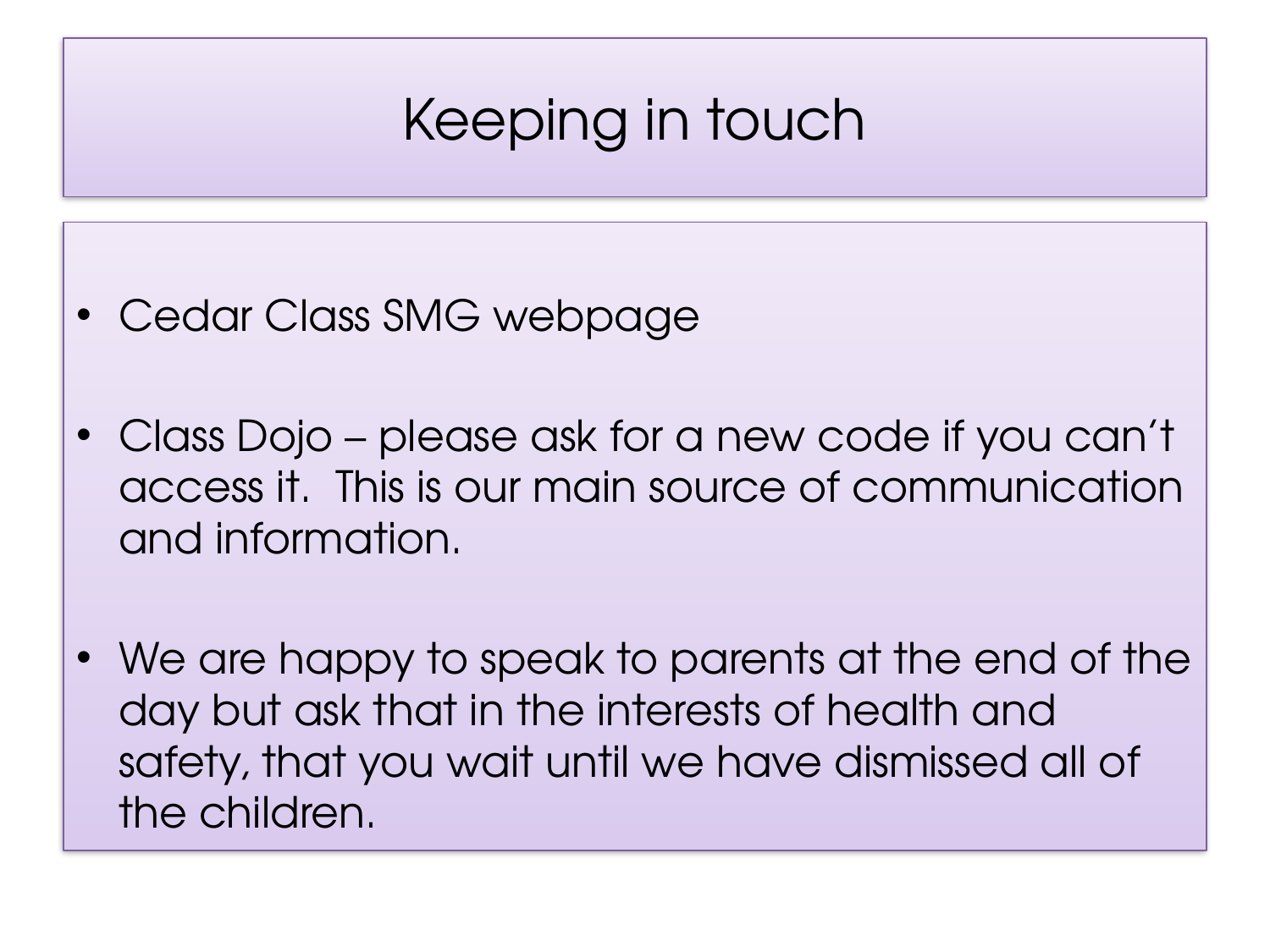

# Keeping in touch

Cedar Class SMG webpage

Class Dojo – please ask for a new code if you can’t access it.  This is our main source of communication and information.

We are happy to speak to parents at the end of the day but ask that in the interests of health and safety, that you wait until we have dismissed all of the children.